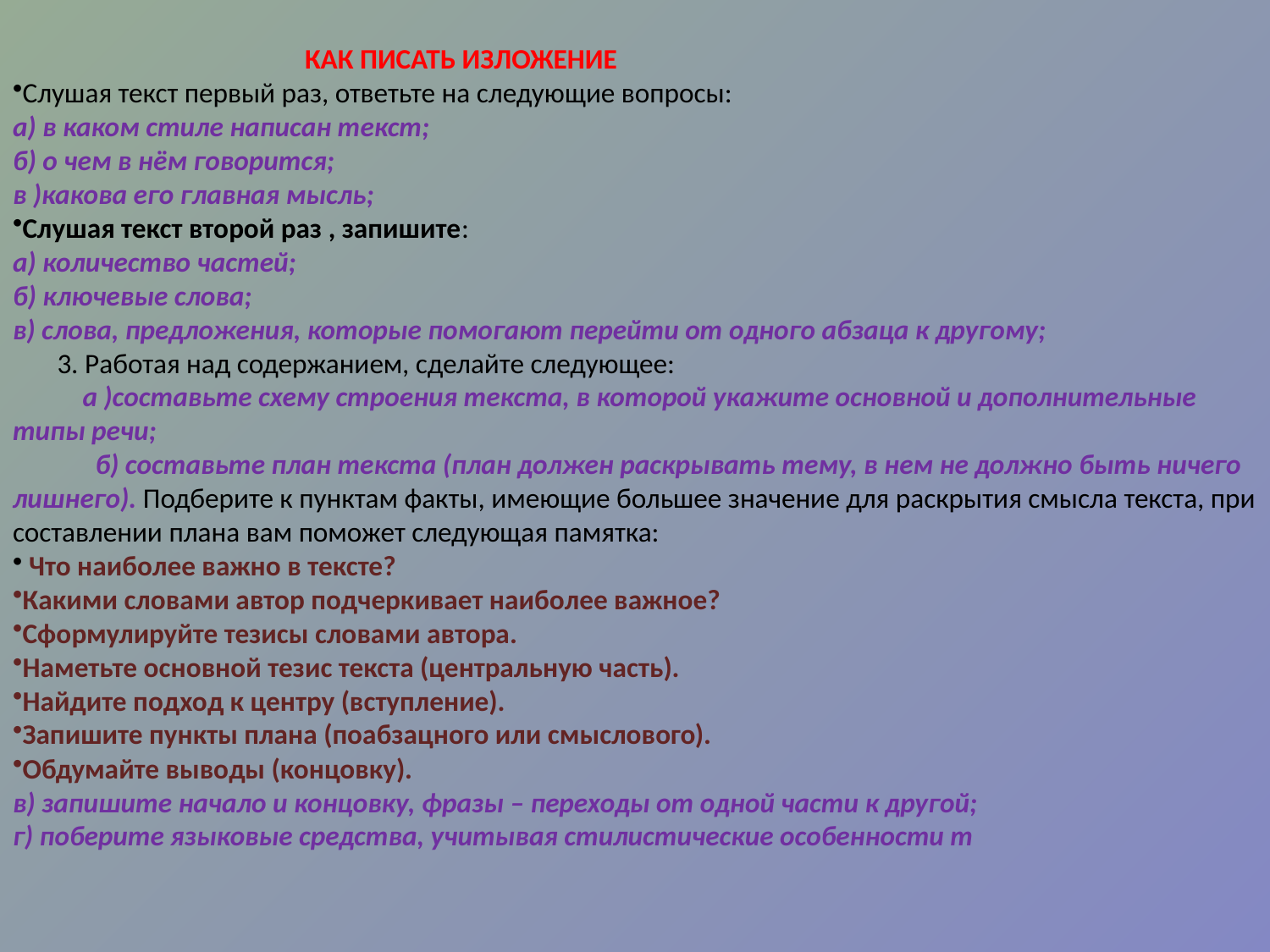

КАК ПИСАТЬ ИЗЛОЖЕНИЕ
Слушая текст первый раз, ответьте на следующие вопросы:
а) в каком стиле написан текст;
б) о чем в нём говорится;
в )какова его главная мысль;
Слушая текст второй раз , запишите:
а) количество частей;
б) ключевые слова;
в) слова, предложения, которые помогают перейти от одного абзаца к другому;
       3. Работая над содержанием, сделайте следующее:
           а )составьте схему строения текста, в которой укажите основной и дополнительные типы речи;
             б) составьте план текста (план должен раскрывать тему, в нем не должно быть ничего лишнего). Подберите к пунктам факты, имеющие большее значение для раскрытия смысла текста, при составлении плана вам поможет следующая памятка:
 Что наиболее важно в тексте?
Какими словами автор подчеркивает наиболее важное?
Сформулируйте тезисы словами автора.
Наметьте основной тезис текста (центральную часть).
Найдите подход к центру (вступление).
Запишите пункты плана (поабзацного или смыслового).
Обдумайте выводы (концовку).
в) запишите начало и концовку, фразы – переходы от одной части к другой;
г) поберите языковые средства, учитывая стилистические особенности т